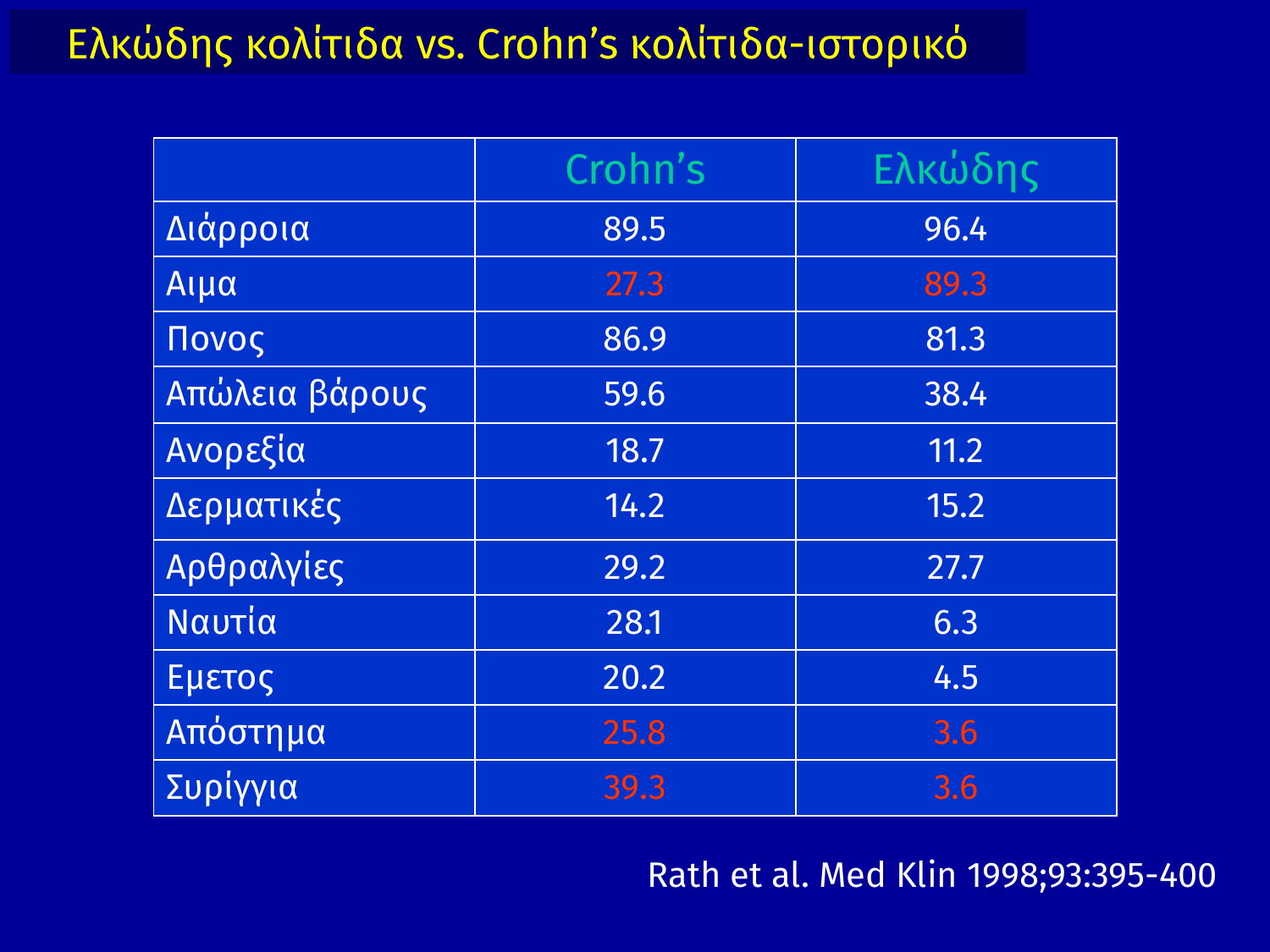

Ελκώδης κολίτιδα vs. Crohn’s κολίτιδα-ιστορικό
|  | Crohn’s | Ελκώδης |
| --- | --- | --- |
| Διάρροια | 89.5 | 96.4 |
| Αιμα | 27.3 | 89.3 |
| Πονος | 86.9 | 81.3 |
| Απώλεια βάρους | 59.6 | 38.4 |
| Ανορεξία | 18.7 | 11.2 |
| Δερματικές | 14.2 | 15.2 |
| Αρθραλγίες | 29.2 | 27.7 |
| Ναυτία | 28.1 | 6.3 |
| Εμετος | 20.2 | 4.5 |
| Απόστημα | 25.8 | 3.6 |
| Συρίγγια | 39.3 | 3.6 |
Rath et al. Med Klin 1998;93:395-400